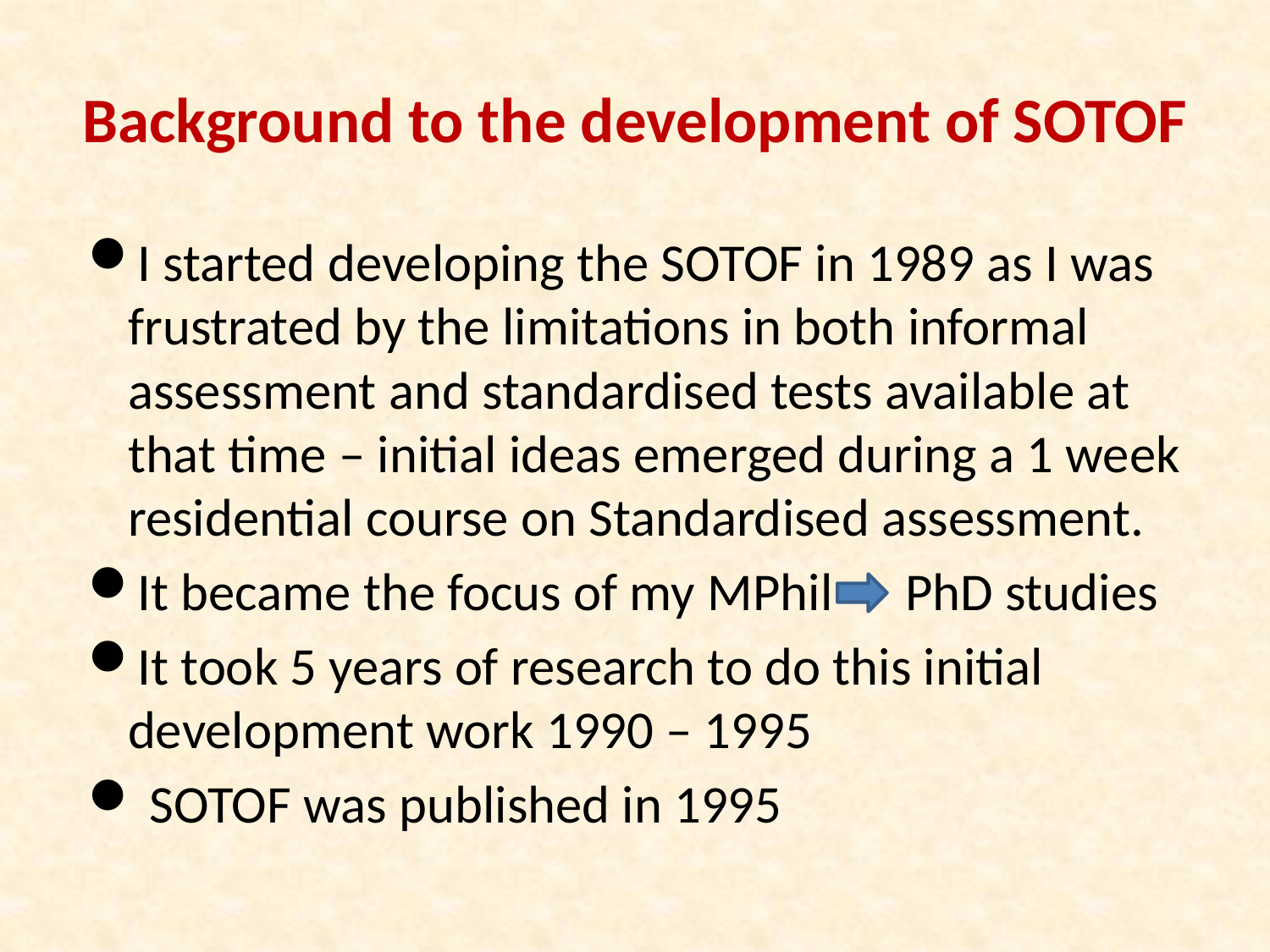

# Background to the development of SOTOF
I started developing the SOTOF in 1989 as I was frustrated by the limitations in both informal assessment and standardised tests available at that time – initial ideas emerged during a 1 week residential course on Standardised assessment.
It became the focus of my MPhil      PhD studies
It took 5 years of research to do this initial development work 1990 – 1995
 SOTOF was published in 1995